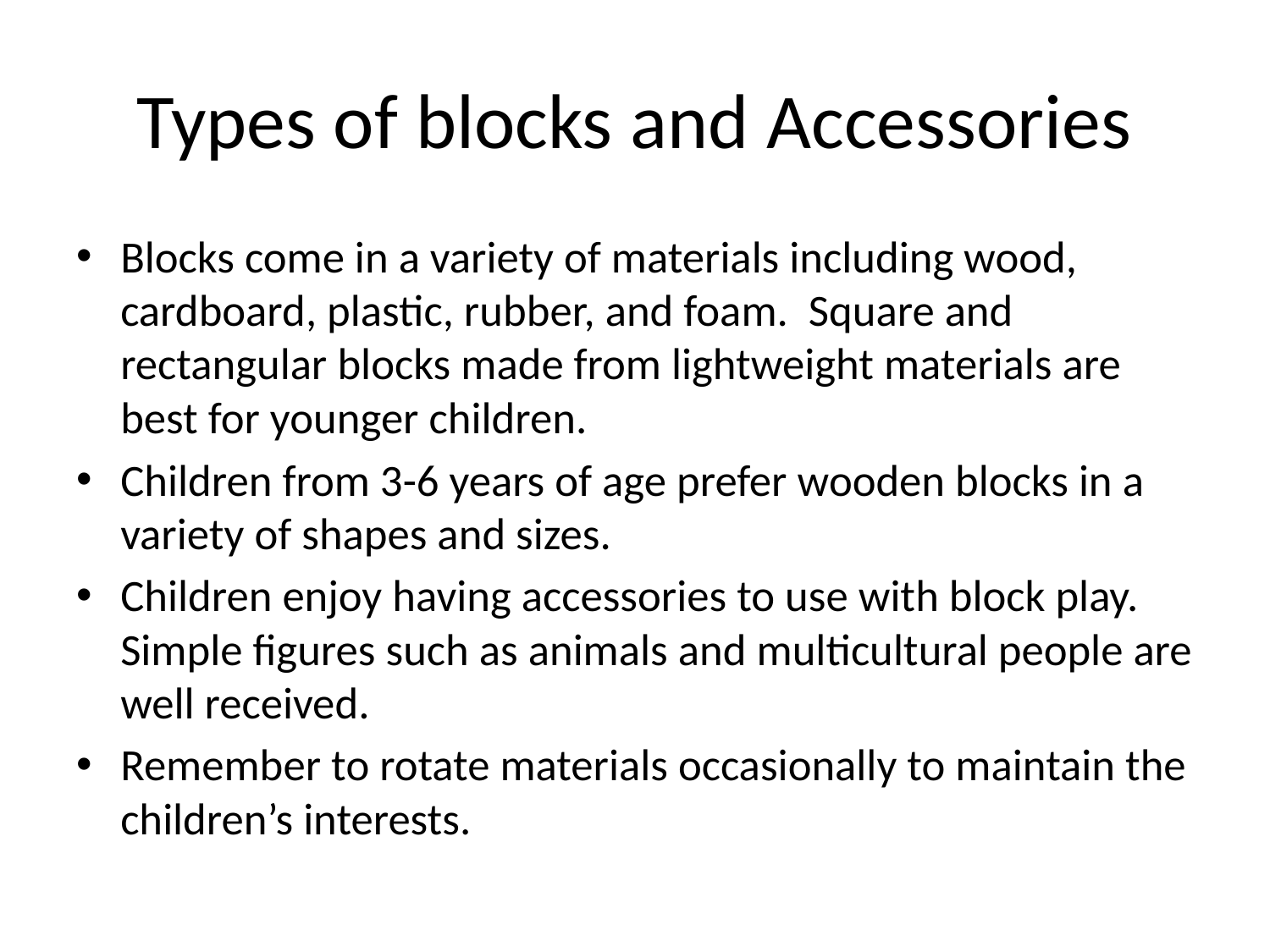

# Types of blocks and Accessories
Blocks come in a variety of materials including wood, cardboard, plastic, rubber, and foam.  Square and rectangular blocks made from lightweight materials are best for younger children.
Children from 3-6 years of age prefer wooden blocks in a variety of shapes and sizes.
Children enjoy having accessories to use with block play.  Simple figures such as animals and multicultural people are well received.
Remember to rotate materials occasionally to maintain the children’s interests.